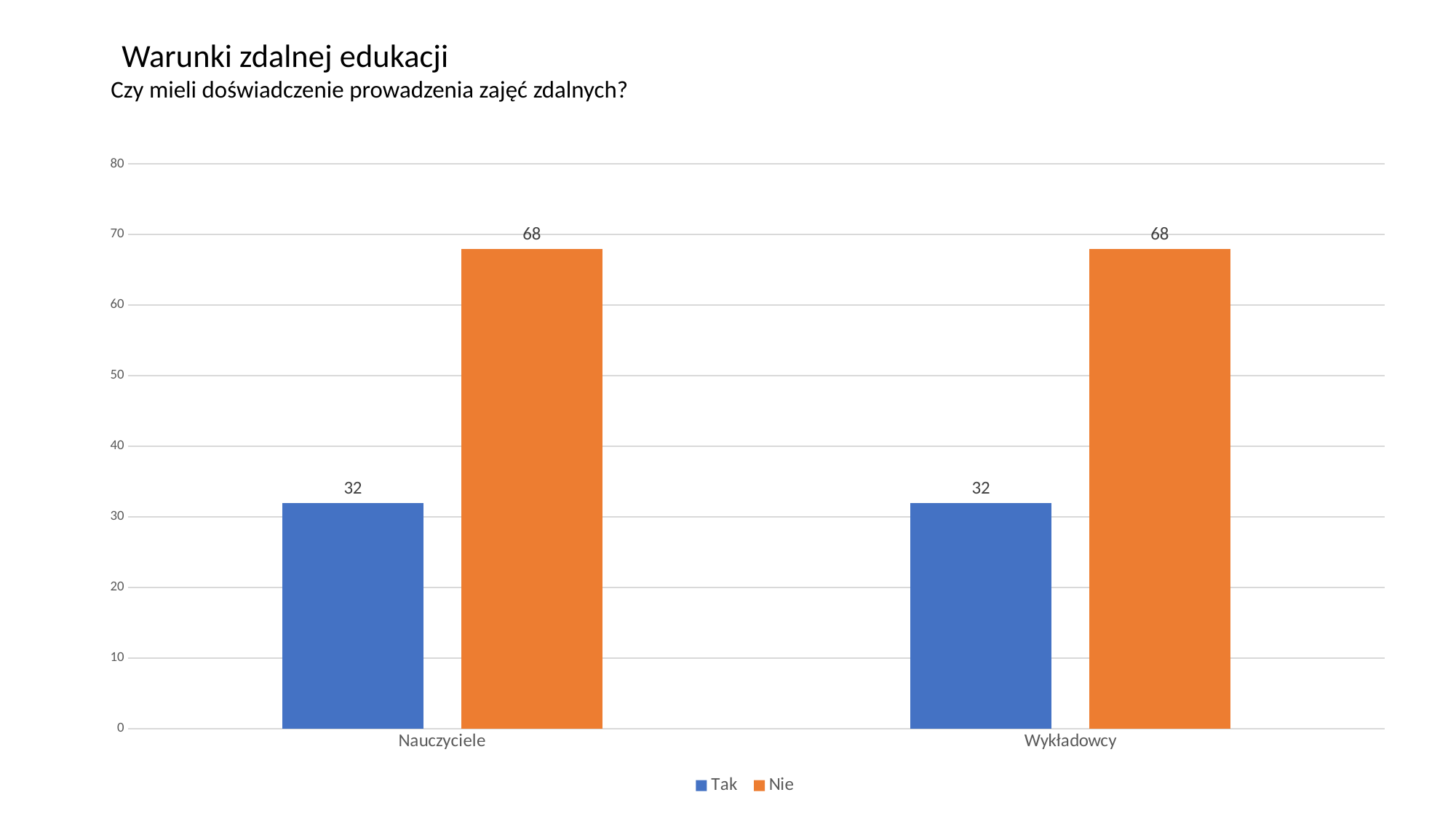

# Warunki zdalnej edukacji Czy mieli doświadczenie prowadzenia zajęć zdalnych?

### Chart

| Category | Tak  | Nie  |
|---|---|---|
| Nauczyciele | 32.0 | 68.0 |
| Wykładowcy | 32.0 | 68.0 |